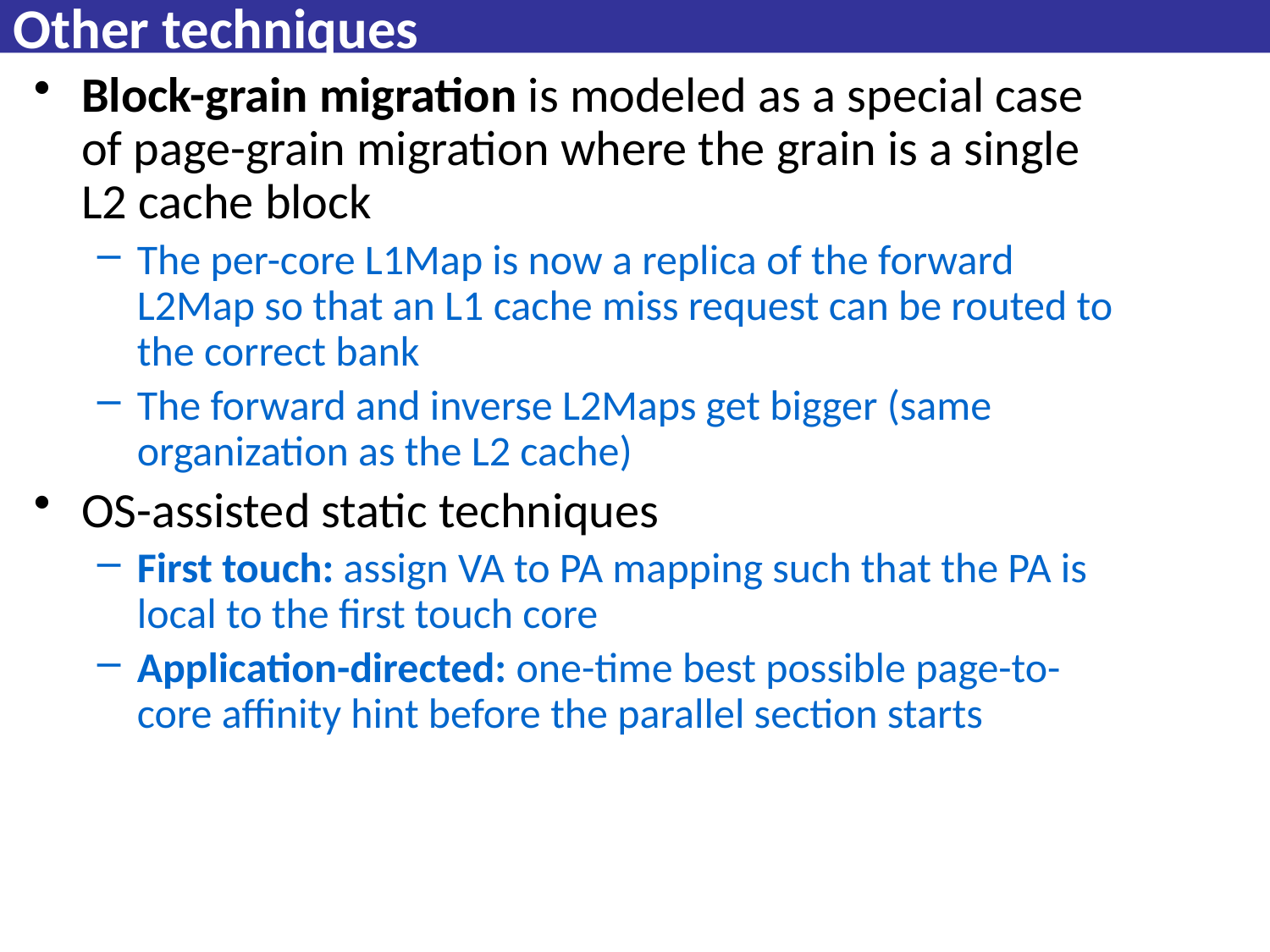

# Other techniques
Block-grain migration is modeled as a special case of page-grain migration where the grain is a single L2 cache block
The per-core L1Map is now a replica of the forward L2Map so that an L1 cache miss request can be routed to the correct bank
The forward and inverse L2Maps get bigger (same organization as the L2 cache)
OS-assisted static techniques
First touch: assign VA to PA mapping such that the PA is local to the first touch core
Application-directed: one-time best possible page-to-core affinity hint before the parallel section starts